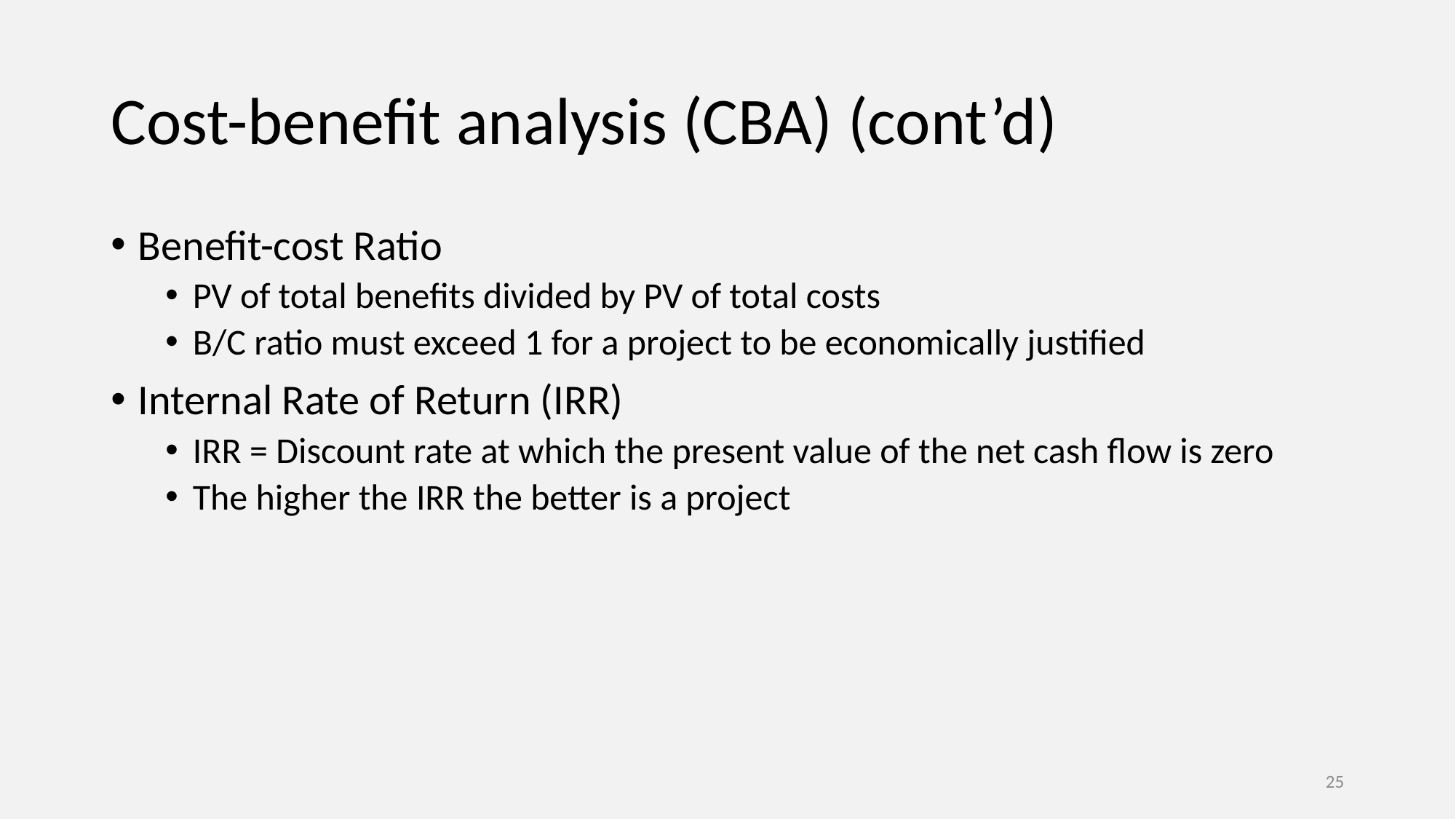

# Cost-benefit analysis (CBA) (cont’d)
Benefit-cost Ratio
PV of total benefits divided by PV of total costs
B/C ratio must exceed 1 for a project to be economically justified
Internal Rate of Return (IRR)
IRR = Discount rate at which the present value of the net cash flow is zero
The higher the IRR the better is a project
25